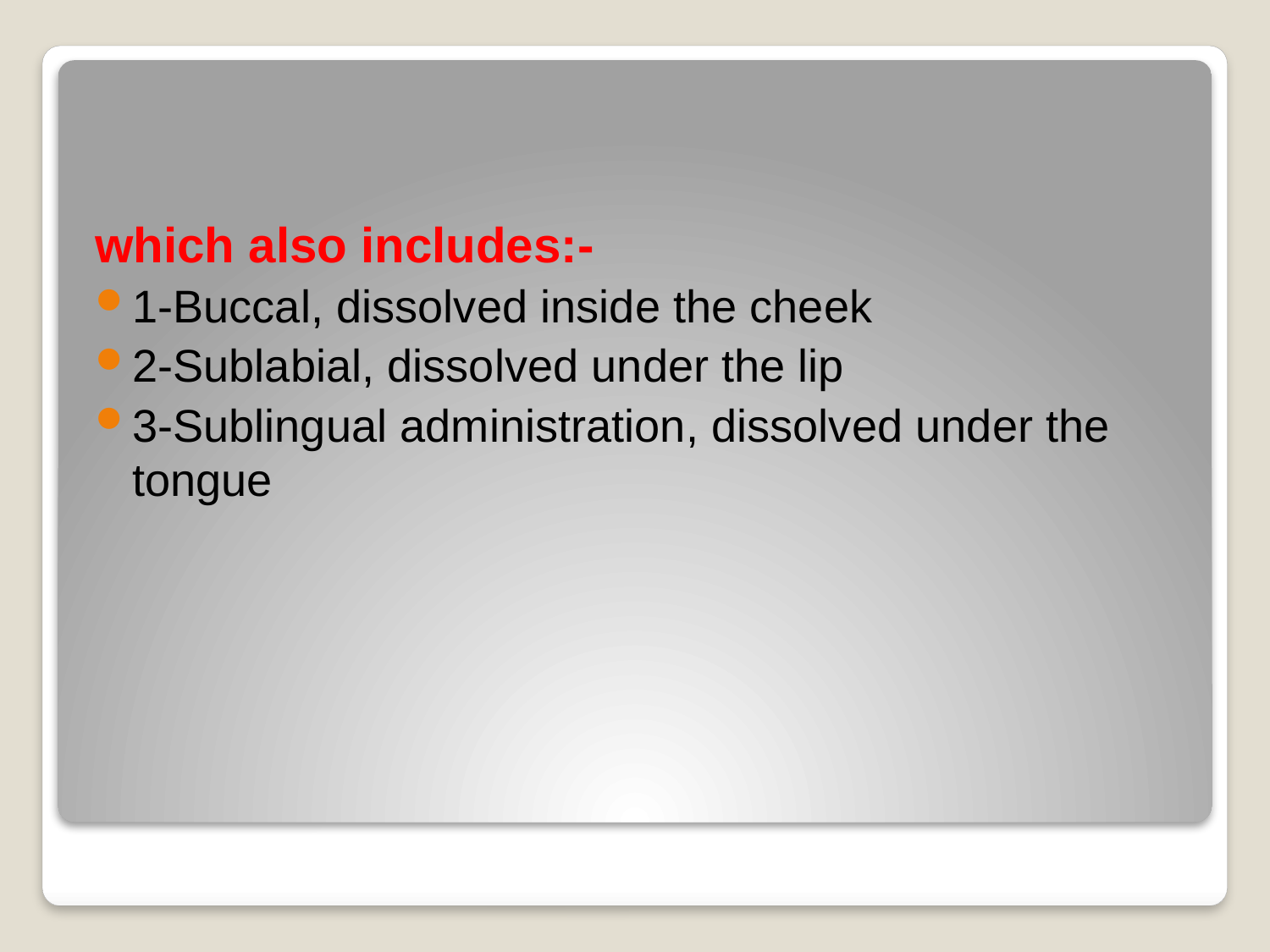

which also includes:-
1-Buccal, dissolved inside the cheek
2-Sublabial, dissolved under the lip
3-Sublingual administration, dissolved under the tongue